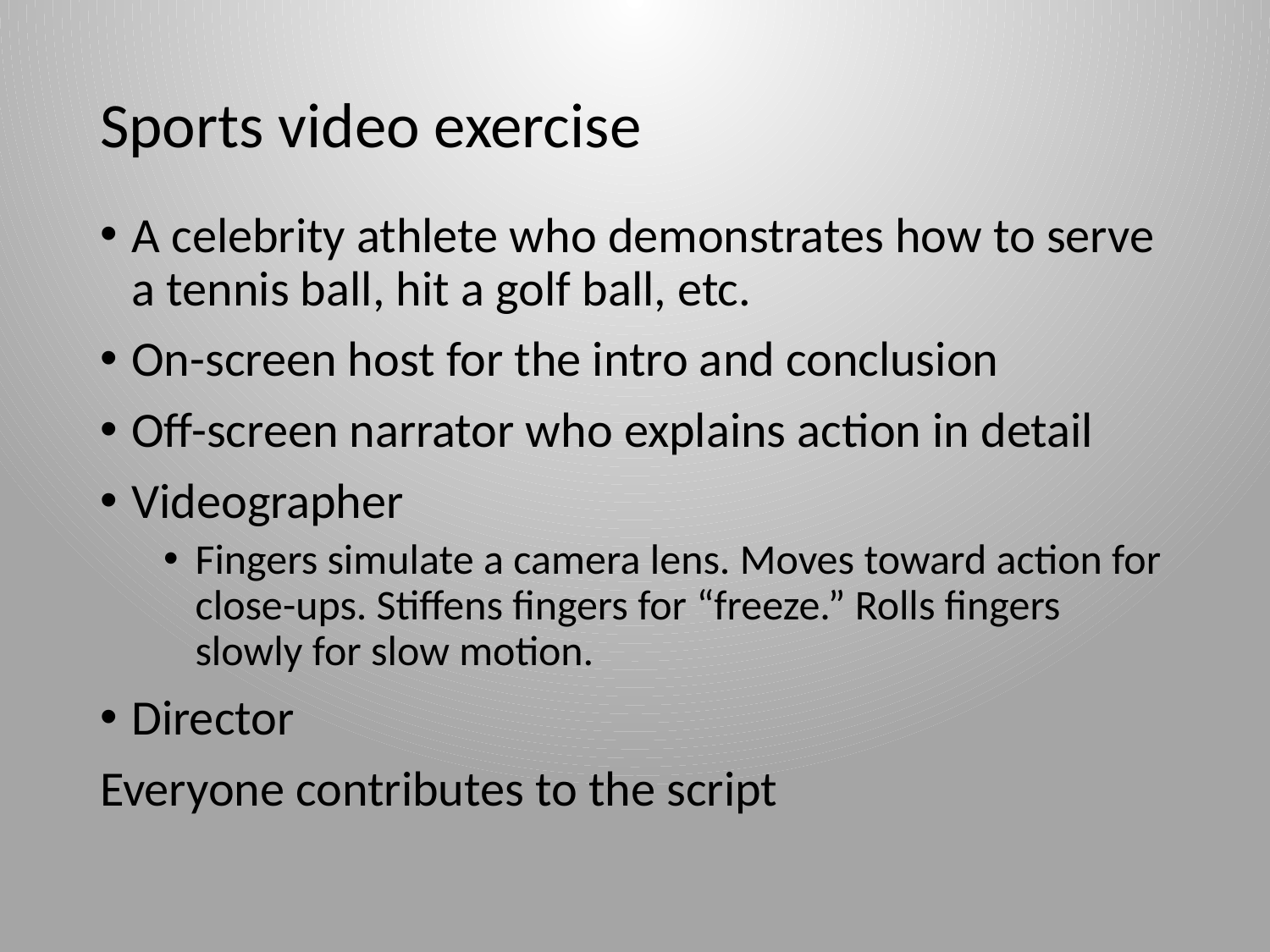

# Sports video exercise
A celebrity athlete who demonstrates how to serve a tennis ball, hit a golf ball, etc.
On-screen host for the intro and conclusion
Off-screen narrator who explains action in detail
Videographer
Fingers simulate a camera lens. Moves toward action for close-ups. Stiffens fingers for “freeze.” Rolls fingers slowly for slow motion.
Director
Everyone contributes to the script